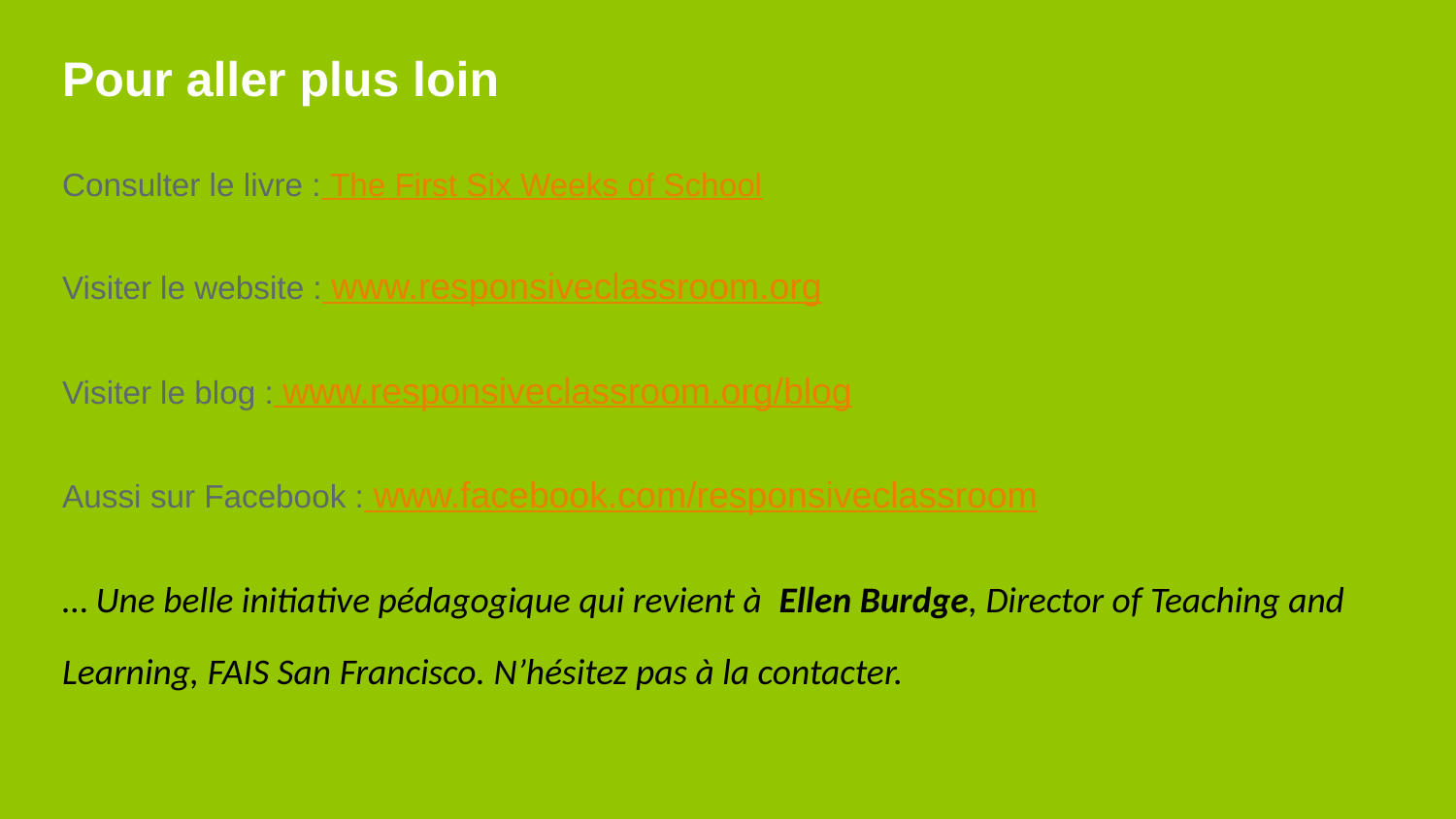

# Pour aller plus loin
Consulter le livre : The First Six Weeks of School
Visiter le website : www.responsiveclassroom.org
Visiter le blog : www.responsiveclassroom.org/blog
Aussi sur Facebook : www.facebook.com/responsiveclassroom
… Une belle initiative pédagogique qui revient à  Ellen Burdge, Director of Teaching and Learning, FAIS San Francisco. N’hésitez pas à la contacter.